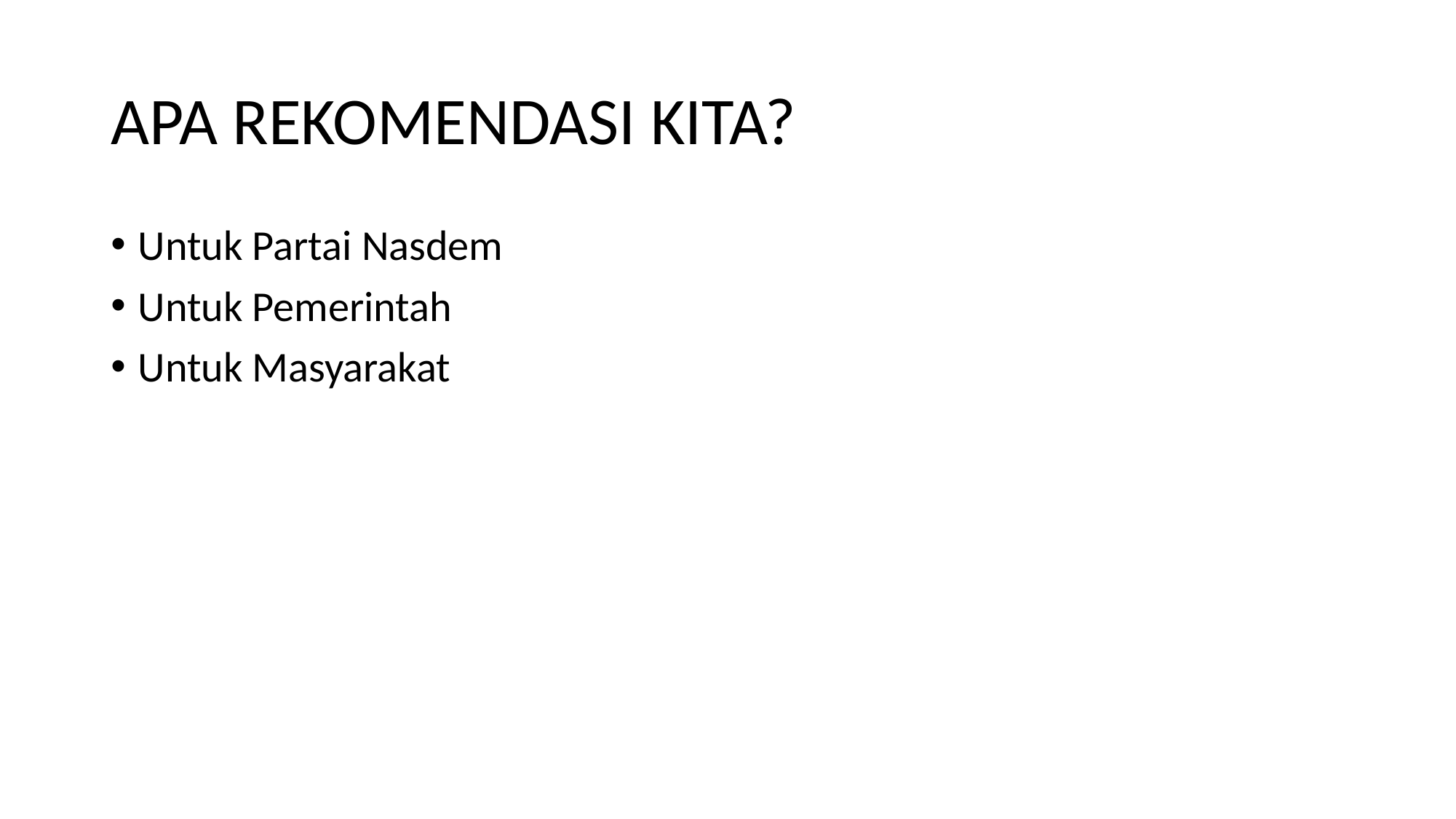

# APA REKOMENDASI KITA?
Untuk Partai Nasdem
Untuk Pemerintah
Untuk Masyarakat